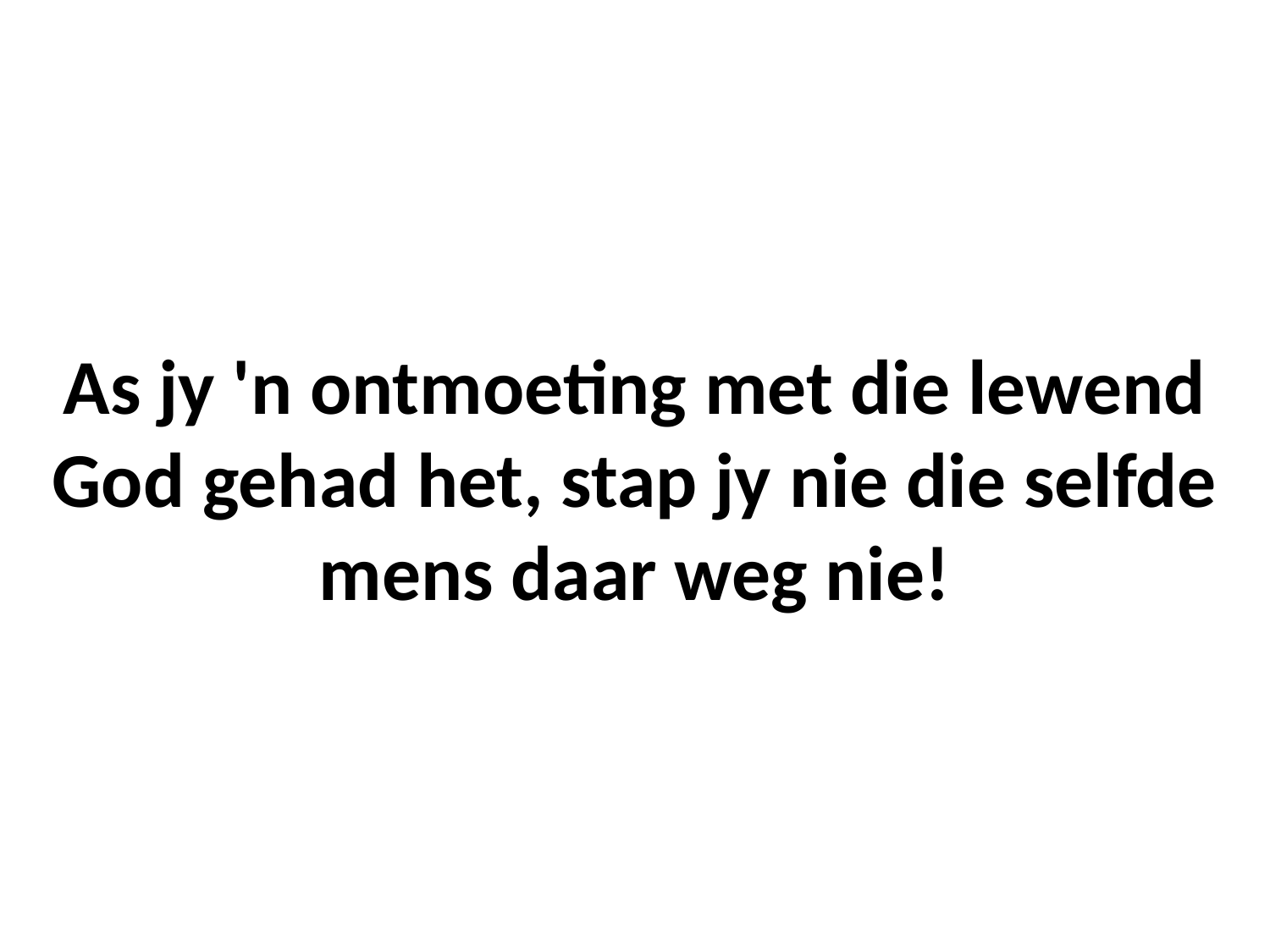

# As jy 'n ontmoeting met die lewend God gehad het, stap jy nie die selfde mens daar weg nie!